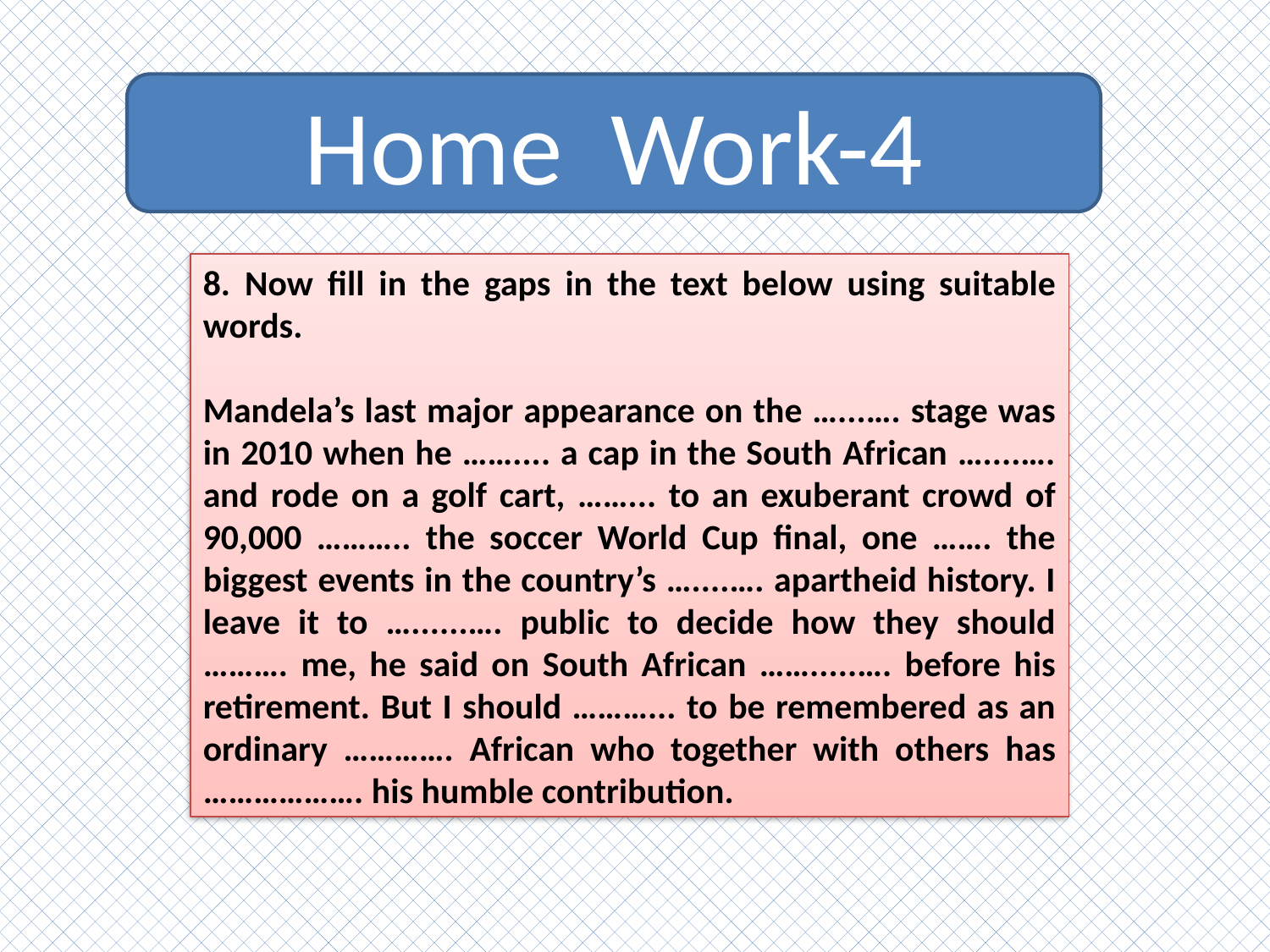

Home  Work-4
8. Now fill in the gaps in the text below using suitable words.

Mandela’s last major appearance on the …...…. stage was in 2010 when he …….... a cap in the South African …....…. and rode on a golf cart, ……... to an exuberant crowd of 90,000 ……….. the soccer World Cup final, one ……. the biggest events in the country’s …....…. apartheid history. I leave it to …......…. public to decide how they should ………. me, he said on South African …….....…. before his retirement. But I should ………... to be remembered as an ordinary …………. African who together with others has ………………. his humble contribution.